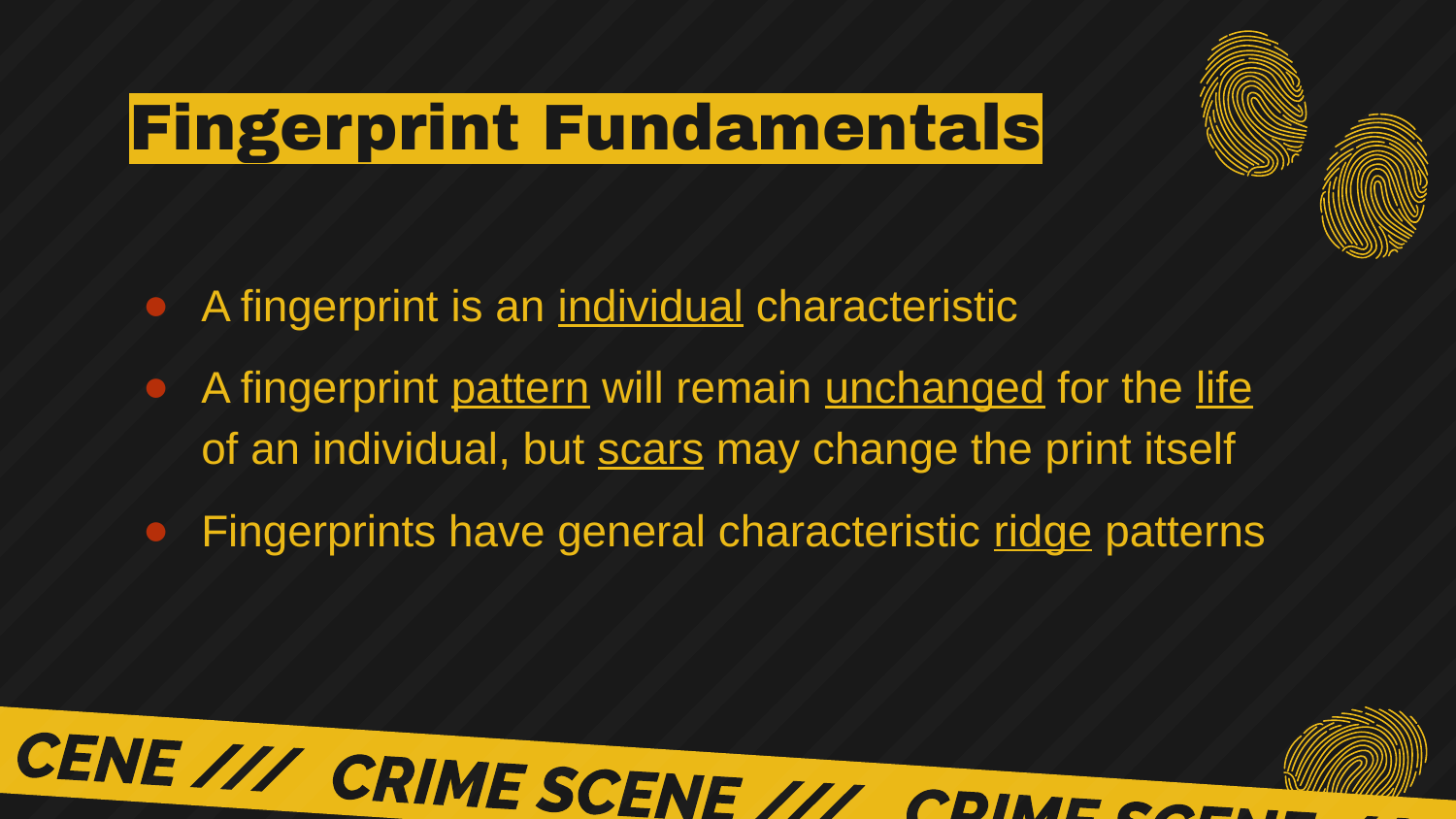

# Fingerprint Fundamentals
A fingerprint is an individual characteristic
A fingerprint pattern will remain unchanged for the life of an individual, but scars may change the print itself
Fingerprints have general characteristic ridge patterns